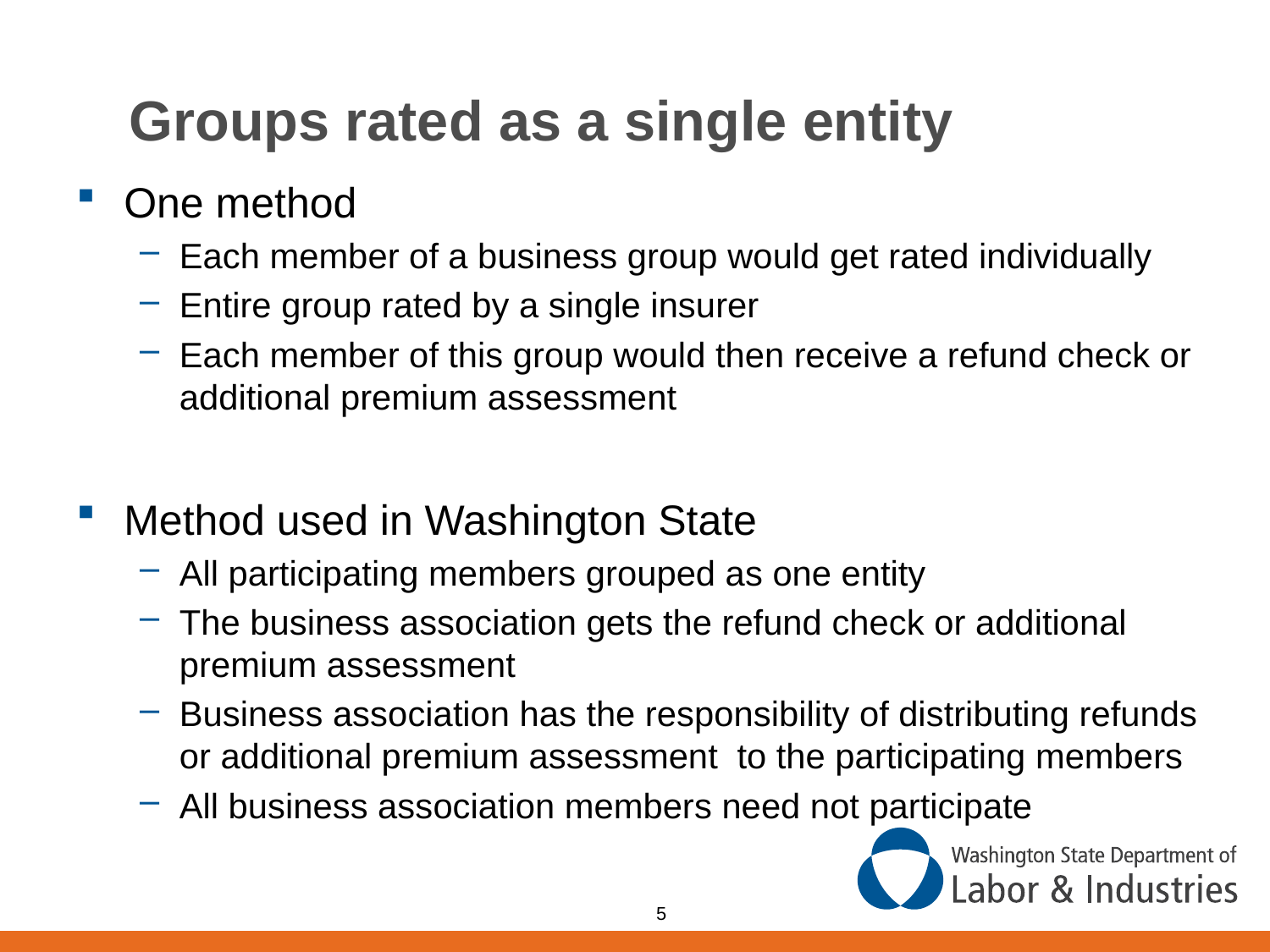

# Groups rated as a single entity
One method
Each member of a business group would get rated individually
Entire group rated by a single insurer
Each member of this group would then receive a refund check or additional premium assessment

Method used in Washington State
All participating members grouped as one entity
The business association gets the refund check or additional premium assessment
Business association has the responsibility of distributing refunds or additional premium assessment  to the participating members
All business association members need not participate